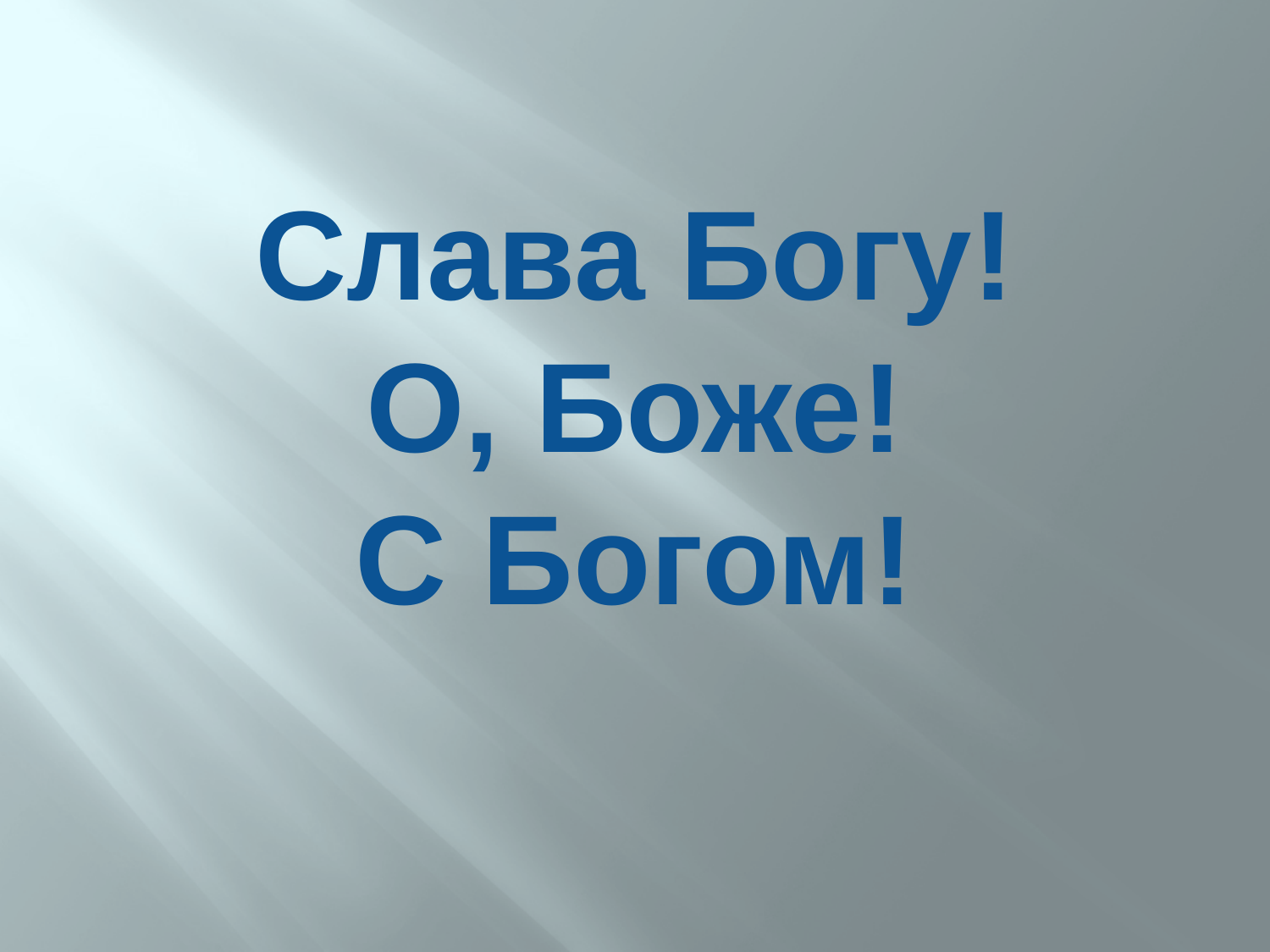

# Слава Богу! О, Боже! С Богом!